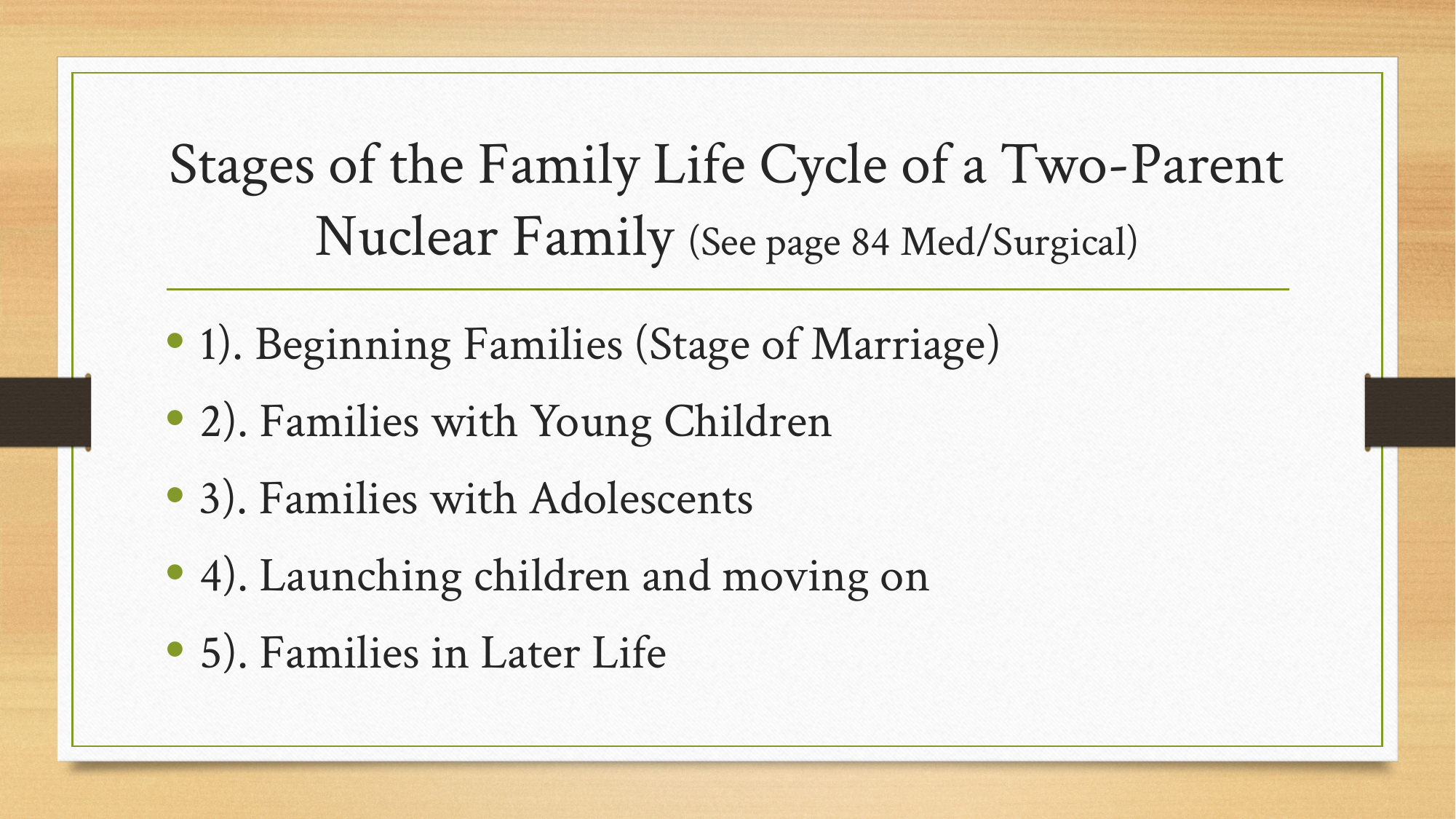

# Stages of the Family Life Cycle of a Two-Parent Nuclear Family (See page 84 Med/Surgical)
1). Beginning Families (Stage of Marriage)
2). Families with Young Children
3). Families with Adolescents
4). Launching children and moving on
5). Families in Later Life